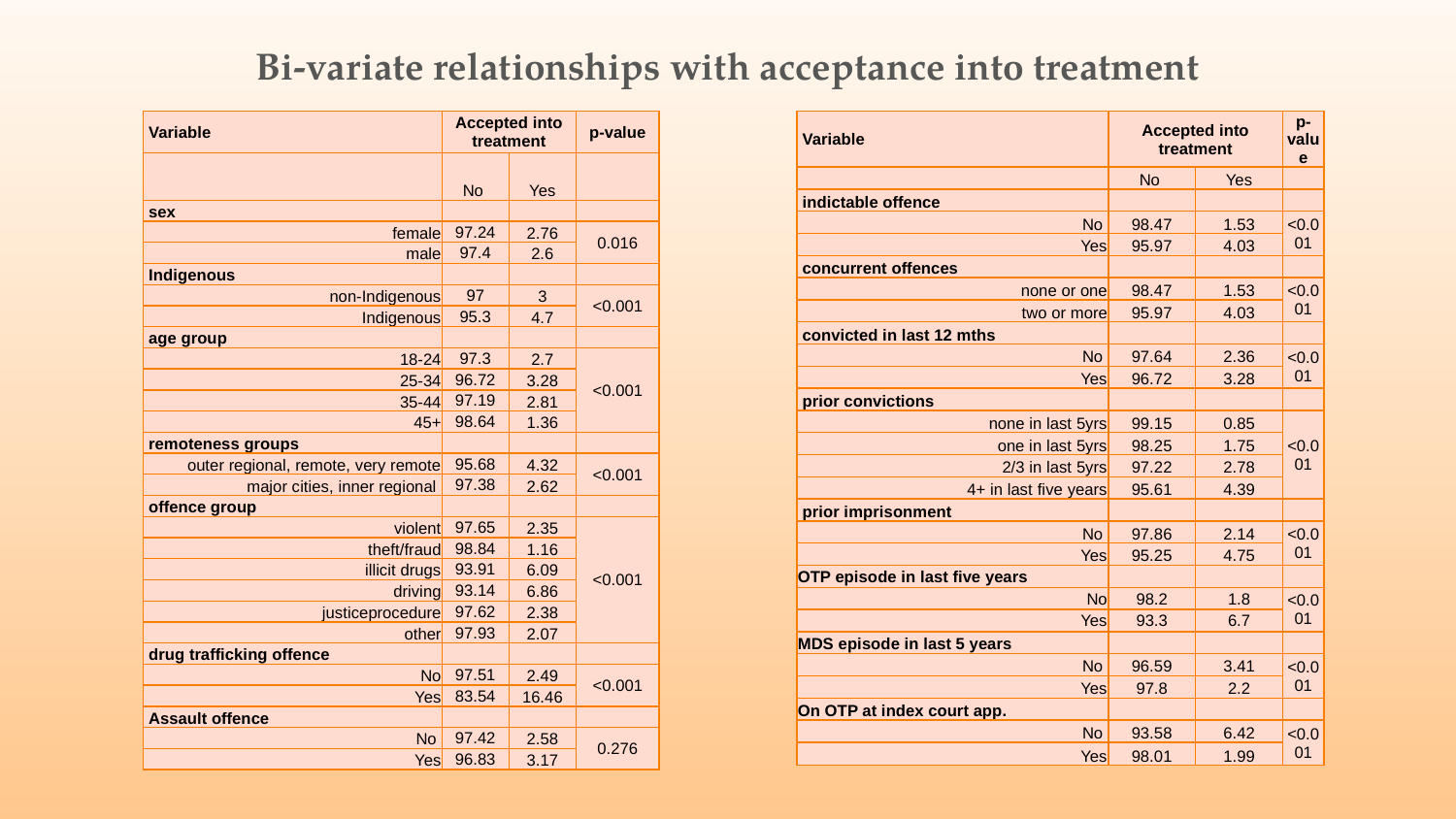

# Bi-variate relationships with acceptance into treatment
| Variable | Accepted into treatment |  | p-value |
| --- | --- | --- | --- |
|  | No | Yes |  |
| sex |  |  |  |
| female | 97.24 | 2.76 | 0.016 |
| male | 97.4 | 2.6 |  |
| Indigenous |  |  |  |
| non-Indigenous | 97 | 3 | <0.001 |
| Indigenous | 95.3 | 4.7 |  |
| age group |  |  |  |
| 18-24 | 97.3 | 2.7 | <0.001 |
| 25-34 | 96.72 | 3.28 |  |
| 35-44 | 97.19 | 2.81 |  |
| 45+ | 98.64 | 1.36 |  |
| remoteness groups |  |  |  |
| outer regional, remote, very remote | 95.68 | 4.32 | <0.001 |
| major cities, inner regional | 97.38 | 2.62 |  |
| offence group |  |  |  |
| violent | 97.65 | 2.35 | <0.001 |
| theft/fraud | 98.84 | 1.16 |  |
| illicit drugs | 93.91 | 6.09 |  |
| driving | 93.14 | 6.86 |  |
| justiceprocedure | 97.62 | 2.38 |  |
| other | 97.93 | 2.07 |  |
| drug trafficking offence |  |  |  |
| No | 97.51 | 2.49 | <0.001 |
| Yes | 83.54 | 16.46 |  |
| Assault offence |  |  |  |
| No | 97.42 | 2.58 | 0.276 |
| Yes | 96.83 | 3.17 |  |
| Variable | Accepted into treatment |  | p-value |
| --- | --- | --- | --- |
|  | No | Yes |  |
| indictable offence |  |  |  |
| No | 98.47 | 1.53 | <0.001 |
| Yes | 95.97 | 4.03 |  |
| concurrent offences |  |  |  |
| none or one | 98.47 | 1.53 | <0.001 |
| two or more | 95.97 | 4.03 |  |
| convicted in last 12 mths |  |  |  |
| No | 97.64 | 2.36 | <0.001 |
| Yes | 96.72 | 3.28 |  |
| prior convictions |  |  |  |
| none in last 5yrs | 99.15 | 0.85 | <0.001 |
| one in last 5yrs | 98.25 | 1.75 |  |
| 2/3 in last 5yrs | 97.22 | 2.78 |  |
| 4+ in last five years | 95.61 | 4.39 |  |
| prior imprisonment |  |  |  |
| No | 97.86 | 2.14 | <0.001 |
| Yes | 95.25 | 4.75 |  |
| OTP episode in last five years |  |  |  |
| No | 98.2 | 1.8 | <0.001 |
| Yes | 93.3 | 6.7 |  |
| MDS episode in last 5 years |  |  |  |
| No | 96.59 | 3.41 | <0.001 |
| Yes | 97.8 | 2.2 |  |
| On OTP at index court app. |  |  |  |
| No | 93.58 | 6.42 | <0.001 |
| Yes | 98.01 | 1.99 |  |